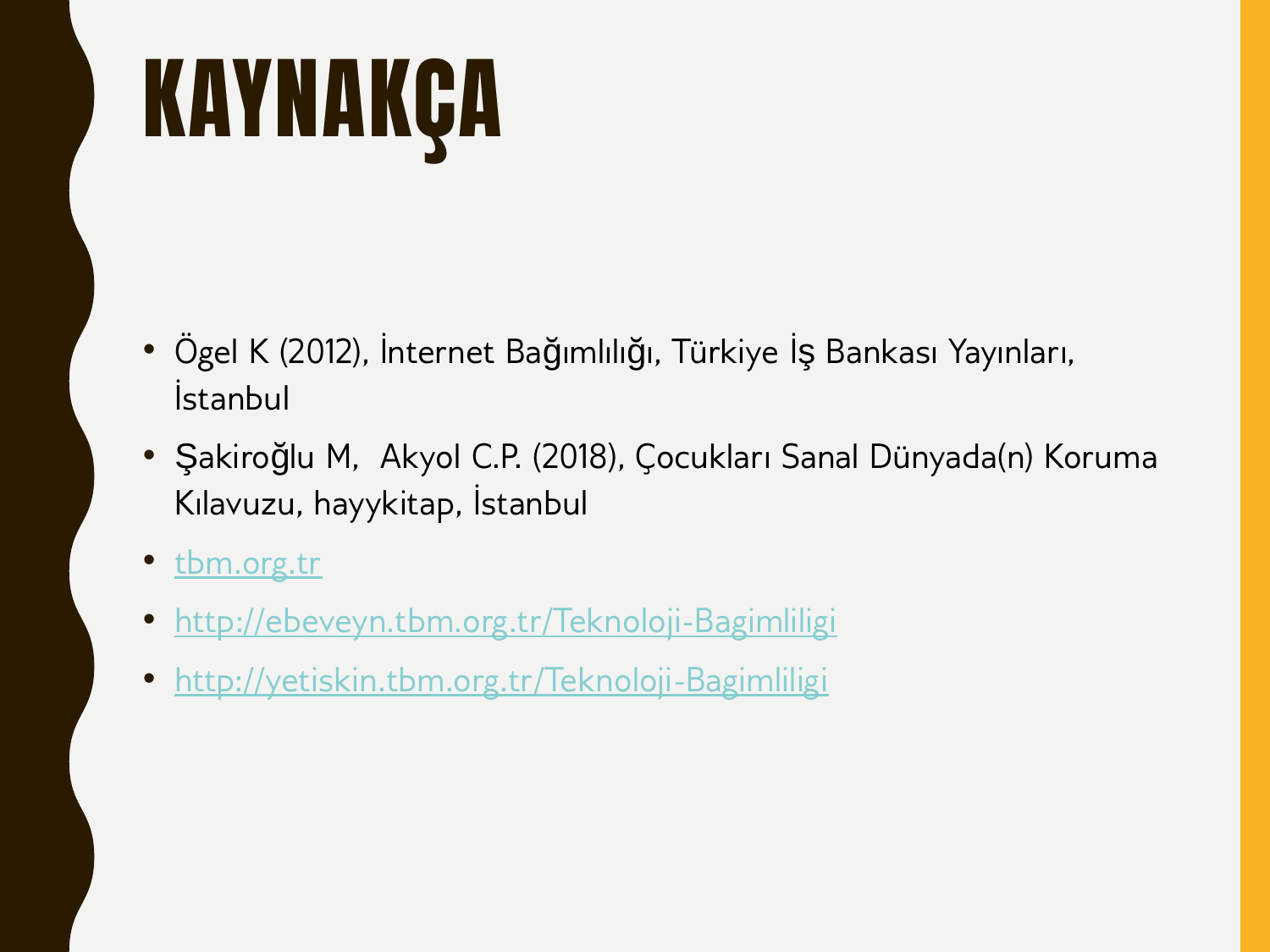

# kaynakça
Ögel K (2012), İnternet Bağımlılığı, Türkiye İş Bankası Yayınları, İstanbul
Şakiroğlu M,  Akyol C.P. (2018), Çocukları Sanal Dünyada(n) Koruma Kılavuzu, hayykitap, İstanbul
tbm.org.tr
http://ebeveyn.tbm.org.tr/Teknoloji-Bagimliligi
http://yetiskin.tbm.org.tr/Teknoloji-Bagimliligi